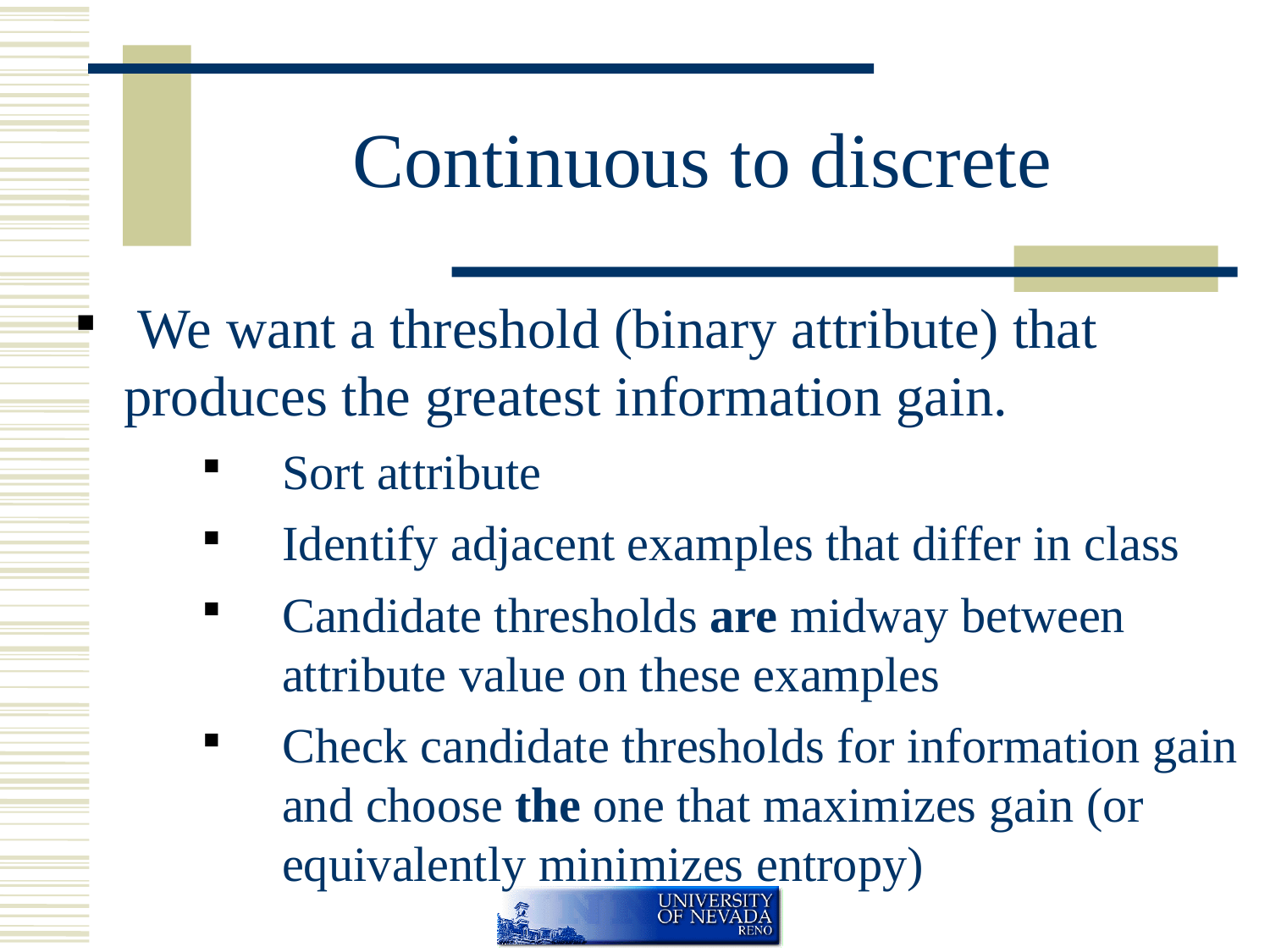

Continuous to discrete
 We want a threshold (binary attribute) that produces the greatest information gain.
Sort attribute
Identify adjacent examples that differ in class
Candidate thresholds are midway between attribute value on these examples
Check candidate thresholds for information gain and choose the one that maximizes gain (or equivalently minimizes entropy)